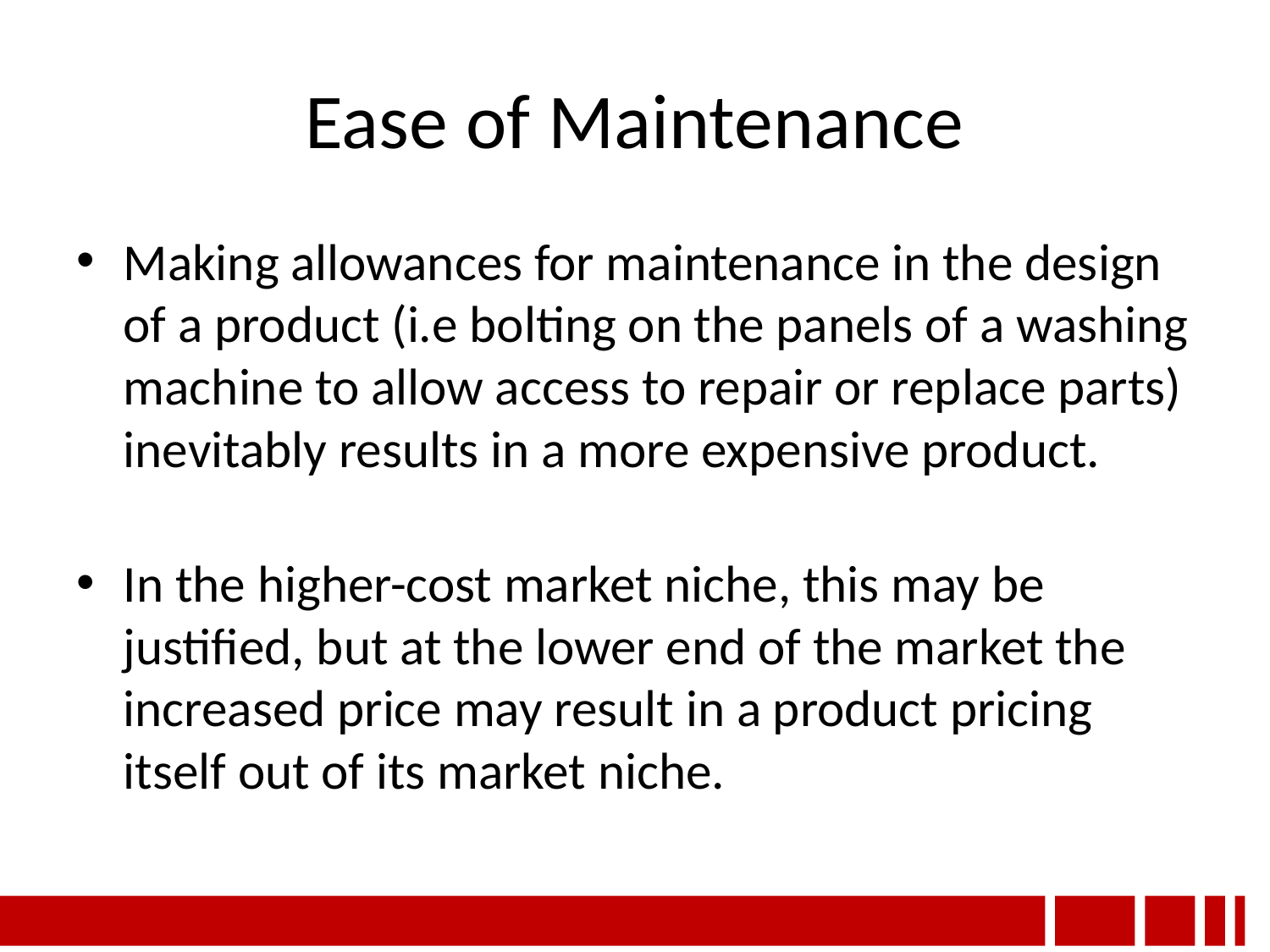

# Ease of Maintenance
Making allowances for maintenance in the design of a product (i.e bolting on the panels of a washing machine to allow access to repair or replace parts) inevitably results in a more expensive product.
In the higher-cost market niche, this may be justified, but at the lower end of the market the increased price may result in a product pricing itself out of its market niche.